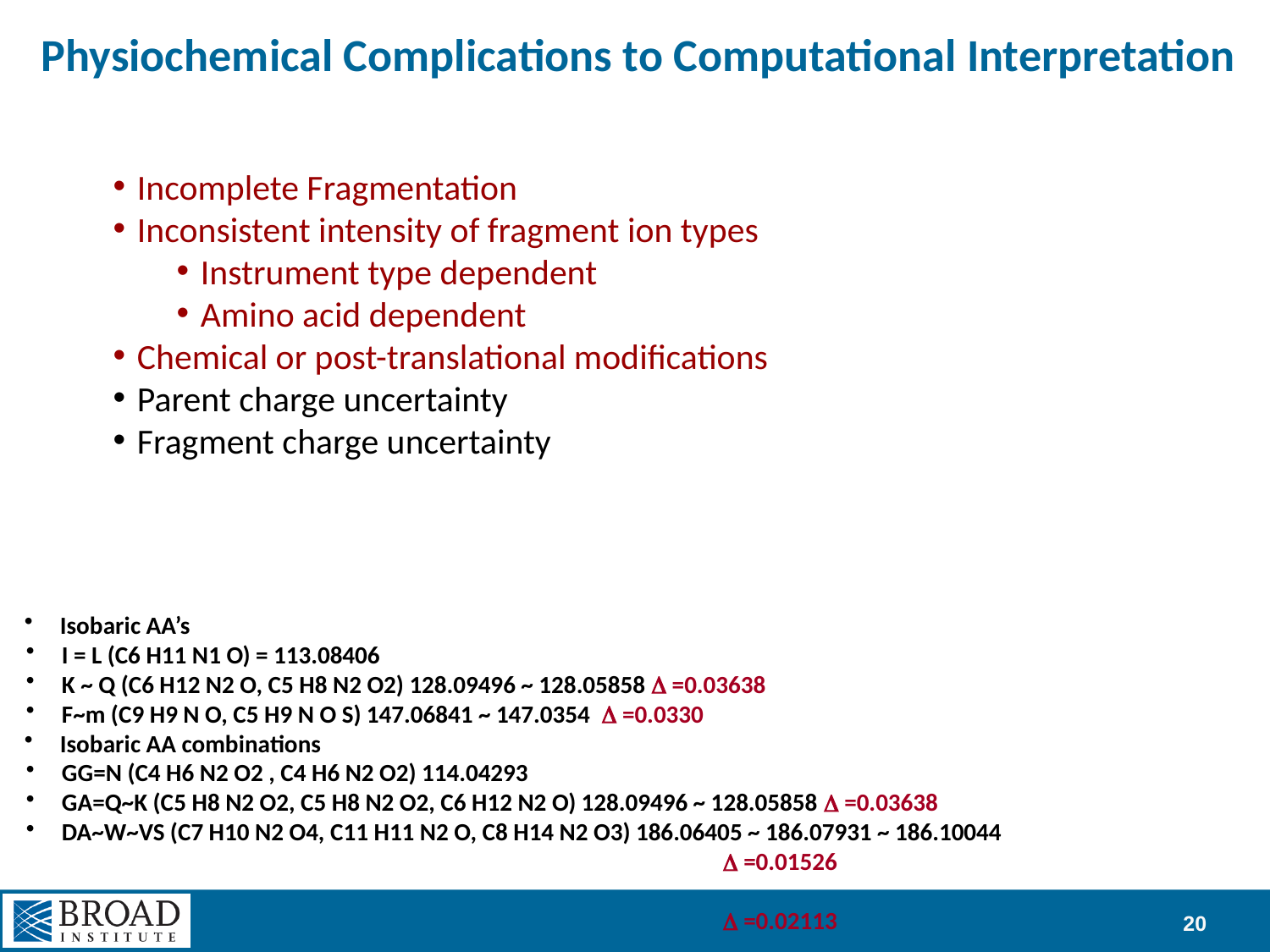

# Physiochemical Complications to Computational Interpretation
 Incomplete Fragmentation
 Inconsistent intensity of fragment ion types
 Instrument type dependent
 Amino acid dependent
 Chemical or post-translational modifications
 Parent charge uncertainty
 Fragment charge uncertainty
 Isobaric AA’s
 I = L (C6 H11 N1 O) = 113.08406
 K ~ Q (C6 H12 N2 O, C5 H8 N2 O2) 128.09496 ~ 128.05858 Δ =0.03638
 F~m (C9 H9 N O, C5 H9 N O S) 147.06841 ~ 147.0354  Δ =0.0330
 Isobaric AA combinations
 GG=N (C4 H6 N2 O2 , C4 H6 N2 O2) 114.04293
 GA=Q~K (C5 H8 N2 O2, C5 H8 N2 O2, C6 H12 N2 O) 128.09496 ~ 128.05858 Δ =0.03638
 DA~W~VS (C7 H10 N2 O4, C11 H11 N2 O, C8 H14 N2 O3) 186.06405 ~ 186.07931 ~ 186.10044
Δ =0.01526 	Δ =0.02113
20